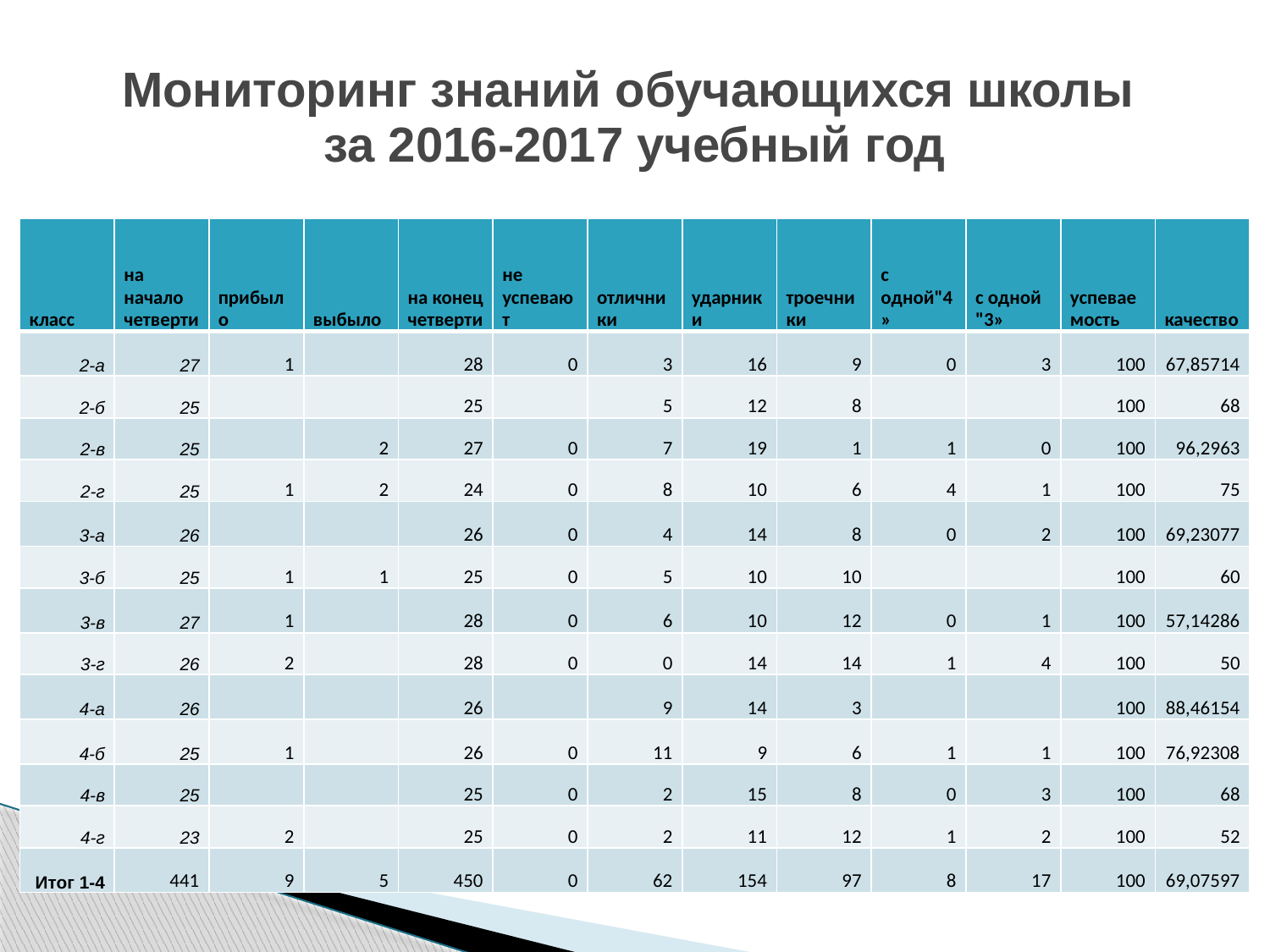

# Мониторинг знаний обучающихся школы за 2016-2017 учебный год
| класс | на начало четверти | прибыло | выбыло | на конец четверти | не успевают | отличники | ударники | троечники | с одной"4» | с одной "3» | успеваемость | качество |
| --- | --- | --- | --- | --- | --- | --- | --- | --- | --- | --- | --- | --- |
| 2-а | 27 | 1 |  | 28 | 0 | 3 | 16 | 9 | 0 | 3 | 100 | 67,85714 |
| 2-б | 25 |  |  | 25 |  | 5 | 12 | 8 |  |  | 100 | 68 |
| 2-в | 25 |  | 2 | 27 | 0 | 7 | 19 | 1 | 1 | 0 | 100 | 96,2963 |
| 2-г | 25 | 1 | 2 | 24 | 0 | 8 | 10 | 6 | 4 | 1 | 100 | 75 |
| 3-а | 26 |  |  | 26 | 0 | 4 | 14 | 8 | 0 | 2 | 100 | 69,23077 |
| 3-б | 25 | 1 | 1 | 25 | 0 | 5 | 10 | 10 |  |  | 100 | 60 |
| 3-в | 27 | 1 |  | 28 | 0 | 6 | 10 | 12 | 0 | 1 | 100 | 57,14286 |
| 3-г | 26 | 2 |  | 28 | 0 | 0 | 14 | 14 | 1 | 4 | 100 | 50 |
| 4-а | 26 |  |  | 26 |  | 9 | 14 | 3 |  |  | 100 | 88,46154 |
| 4-б | 25 | 1 |  | 26 | 0 | 11 | 9 | 6 | 1 | 1 | 100 | 76,92308 |
| 4-в | 25 |  |  | 25 | 0 | 2 | 15 | 8 | 0 | 3 | 100 | 68 |
| 4-г | 23 | 2 |  | 25 | 0 | 2 | 11 | 12 | 1 | 2 | 100 | 52 |
| Итог 1-4 | 441 | 9 | 5 | 450 | 0 | 62 | 154 | 97 | 8 | 17 | 100 | 69,07597 |